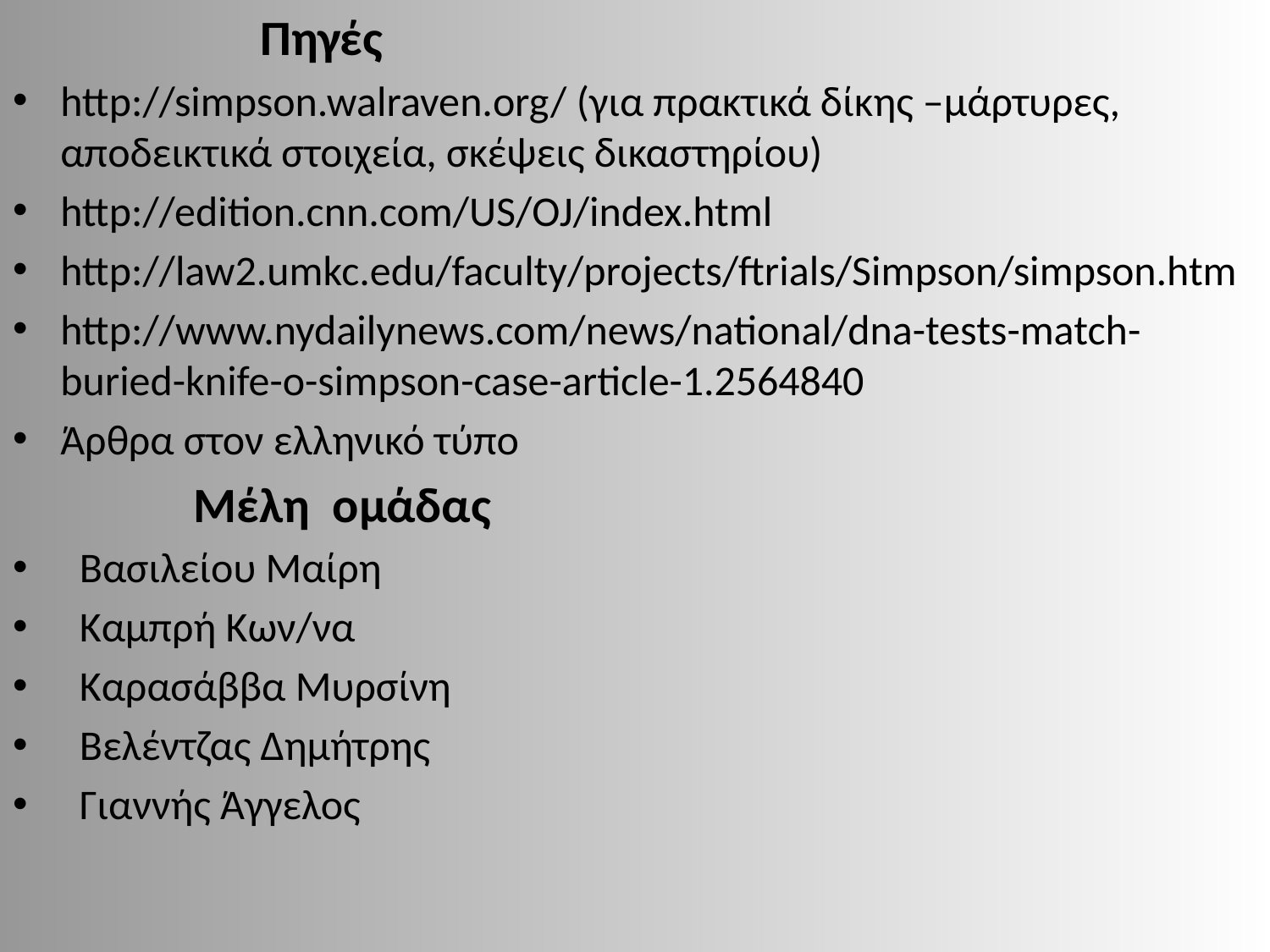

Πηγές
http://simpson.walraven.org/ (για πρακτικά δίκης –μάρτυρες, αποδεικτικά στοιχεία, σκέψεις δικαστηρίου)
http://edition.cnn.com/US/OJ/index.html
http://law2.umkc.edu/faculty/projects/ftrials/Simpson/simpson.htm
http://www.nydailynews.com/news/national/dna-tests-match-buried-knife-o-simpson-case-article-1.2564840
Άρθρα στον ελληνικό τύπο
                   Μέλη  ομάδας
  Βασιλείου Μαίρη
  Καμπρή Κων/να
  Καρασάββα Μυρσίνη
  Βελέντζας Δημήτρης
  Γιαννής Άγγελος